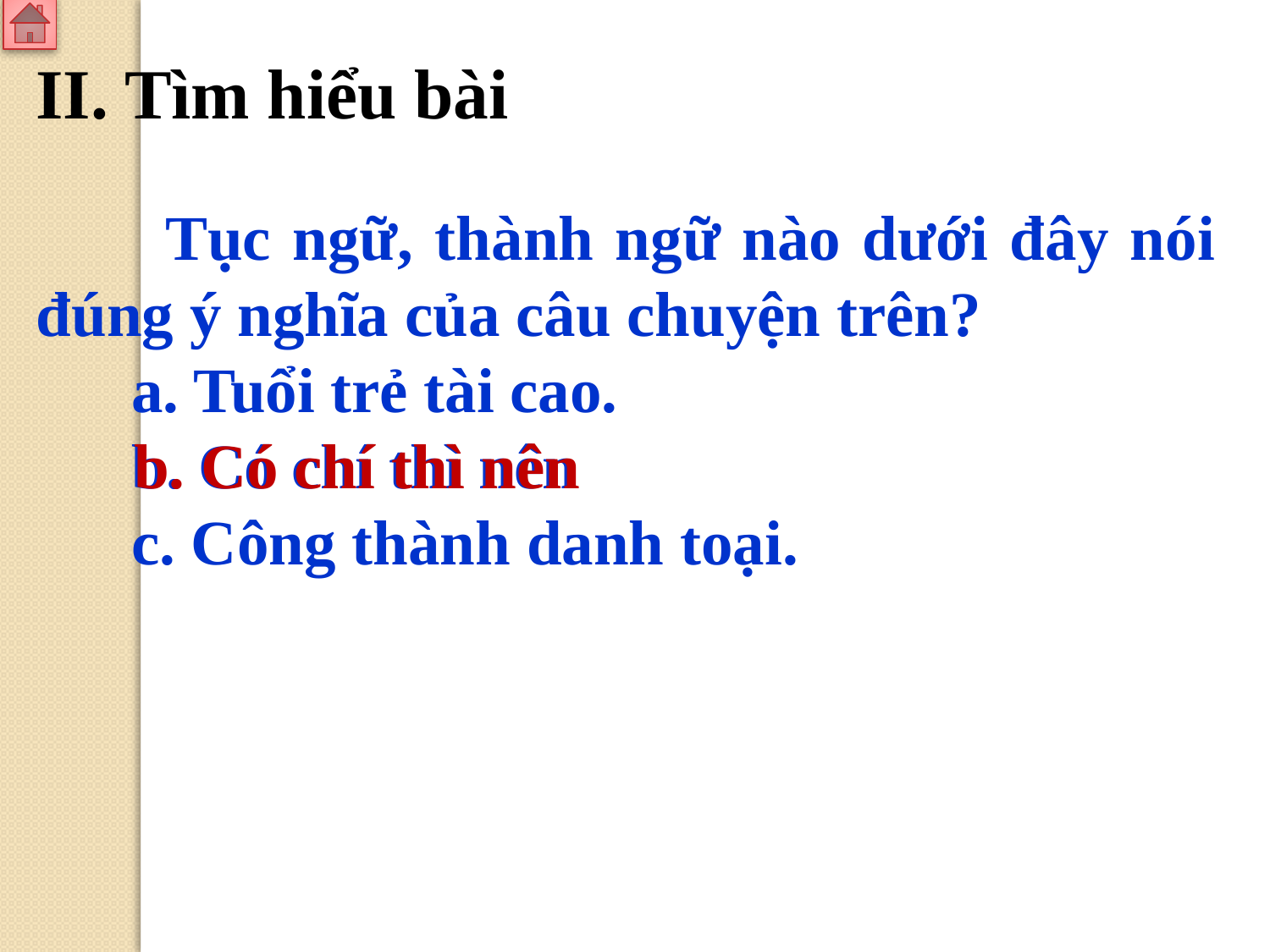

II. Tìm hiểu bài

      Tục ngữ, thành ngữ nào dưới đây nói đúng ý nghĩa của câu chuyện trên?
      a. Tuổi trẻ tài cao.
      b. Có chí thì nên
      c. Công thành danh toại.
b. Có chí thì nên